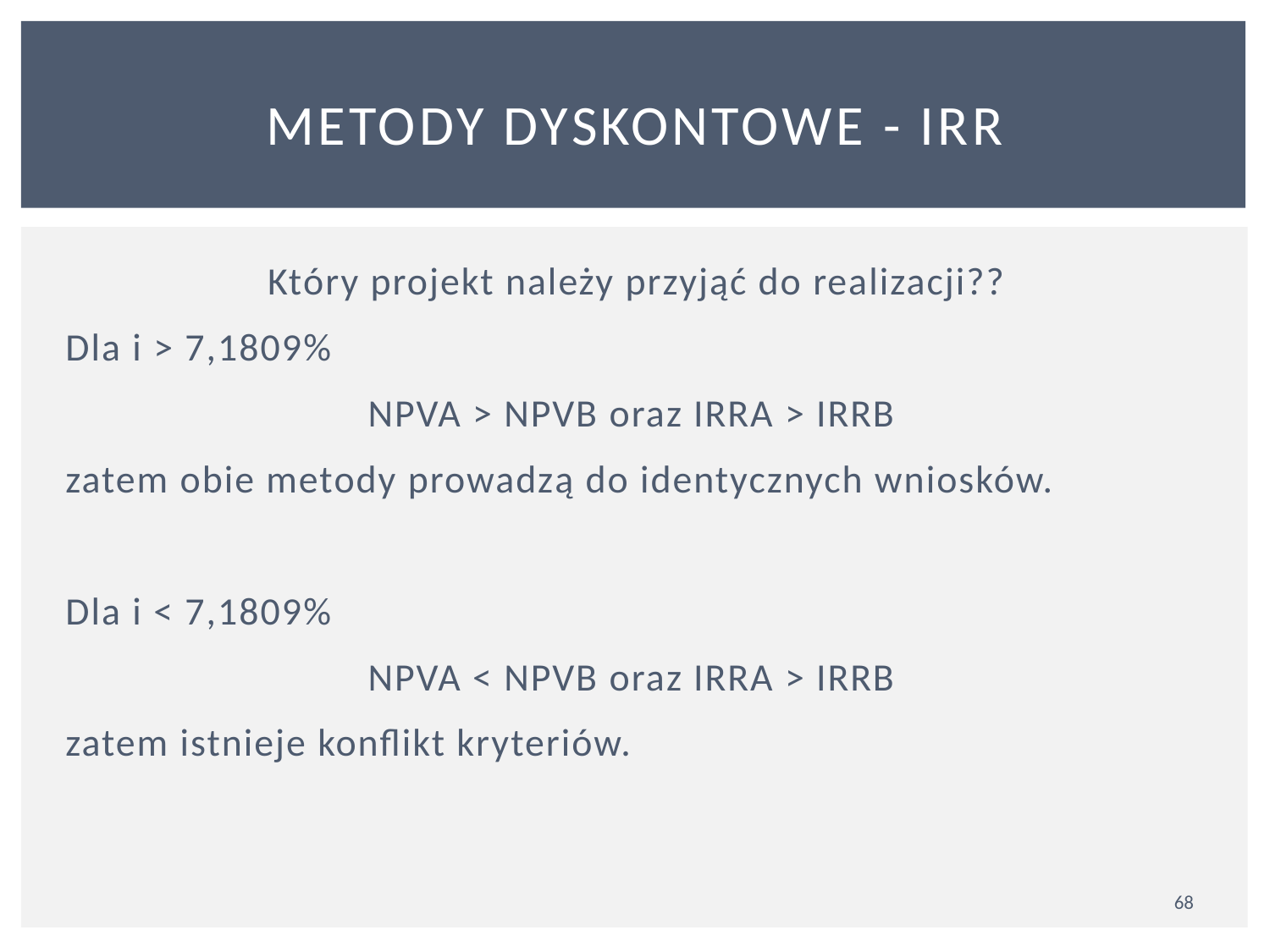

# METODY DYSKONTOWE - IRR
Który projekt należy przyjąć do realizacji??
Dla i > 7,1809%
NPVA > NPVB oraz IRRA > IRRB
zatem obie metody prowadzą do identycznych wniosków.

Dla i < 7,1809%
NPVA < NPVB oraz IRRA > IRRB
zatem istnieje konflikt kryteriów.

68